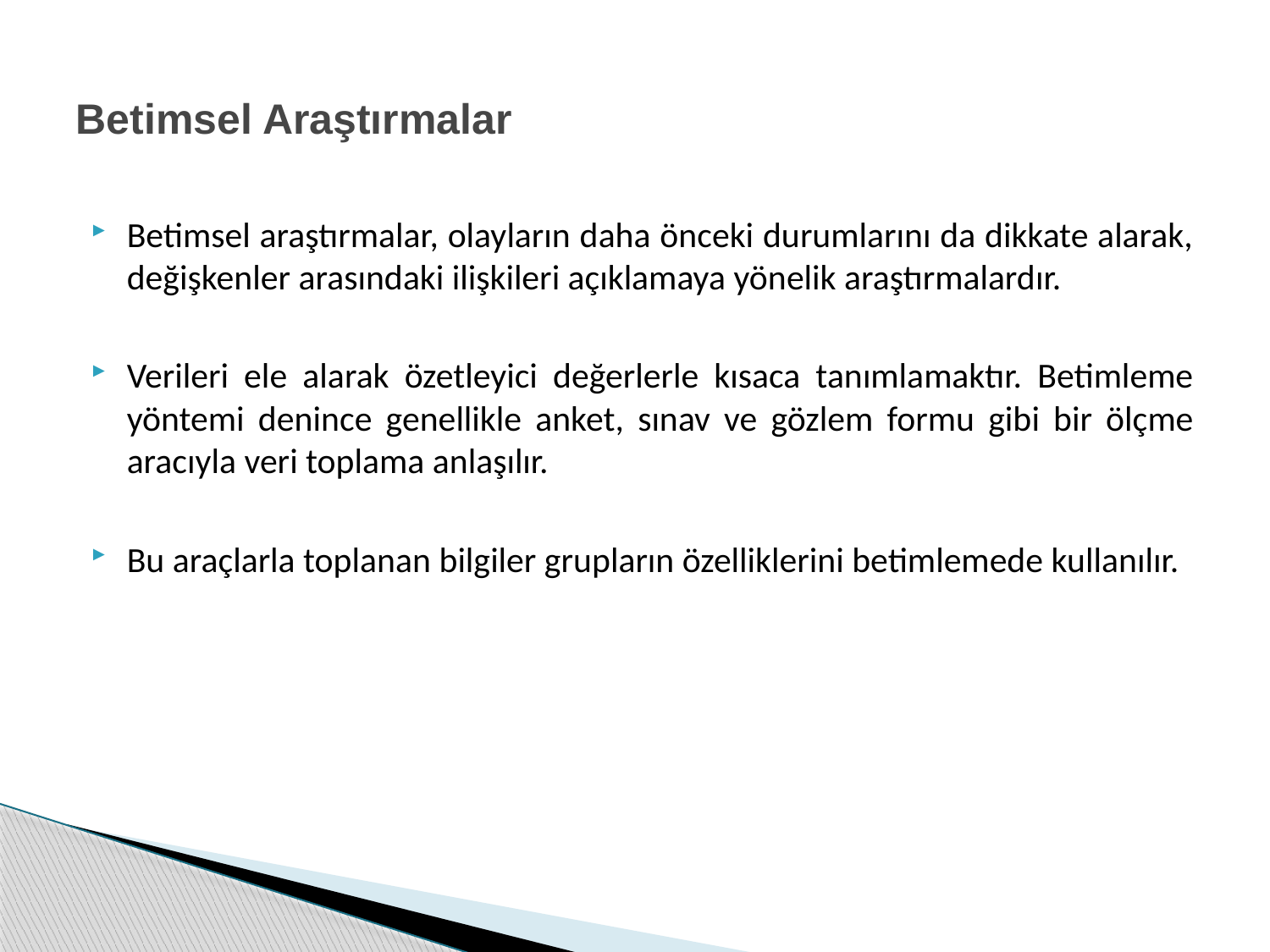

# Betimsel Araştırmalar
Betimsel araştırmalar, olayların daha önceki durumlarını da dikkate alarak, değişkenler arasındaki ilişkileri açıklamaya yönelik araştırmalardır.

Verileri ele alarak özetleyici değerlerle kısaca tanımlamaktır. Betimleme yöntemi denince genellikle anket, sınav ve gözlem formu gibi bir ölçme aracıyla veri toplama anlaşılır.

Bu araçlarla toplanan bilgiler grupların özelliklerini betimlemede kullanılır.